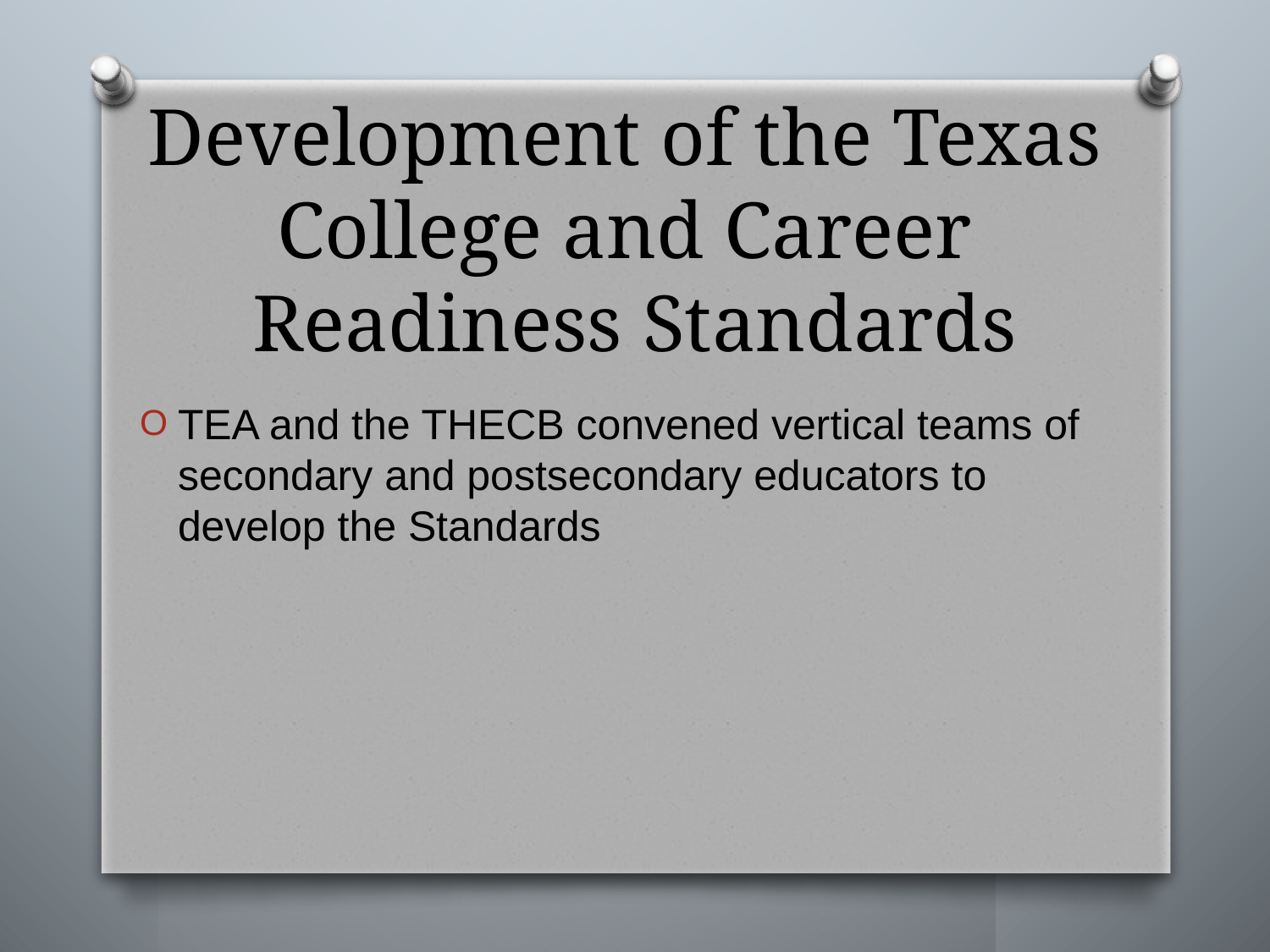

# Development of the Texas College and Career Readiness Standards
TEA and the THECB convened vertical teams of secondary and postsecondary educators to develop the Standards